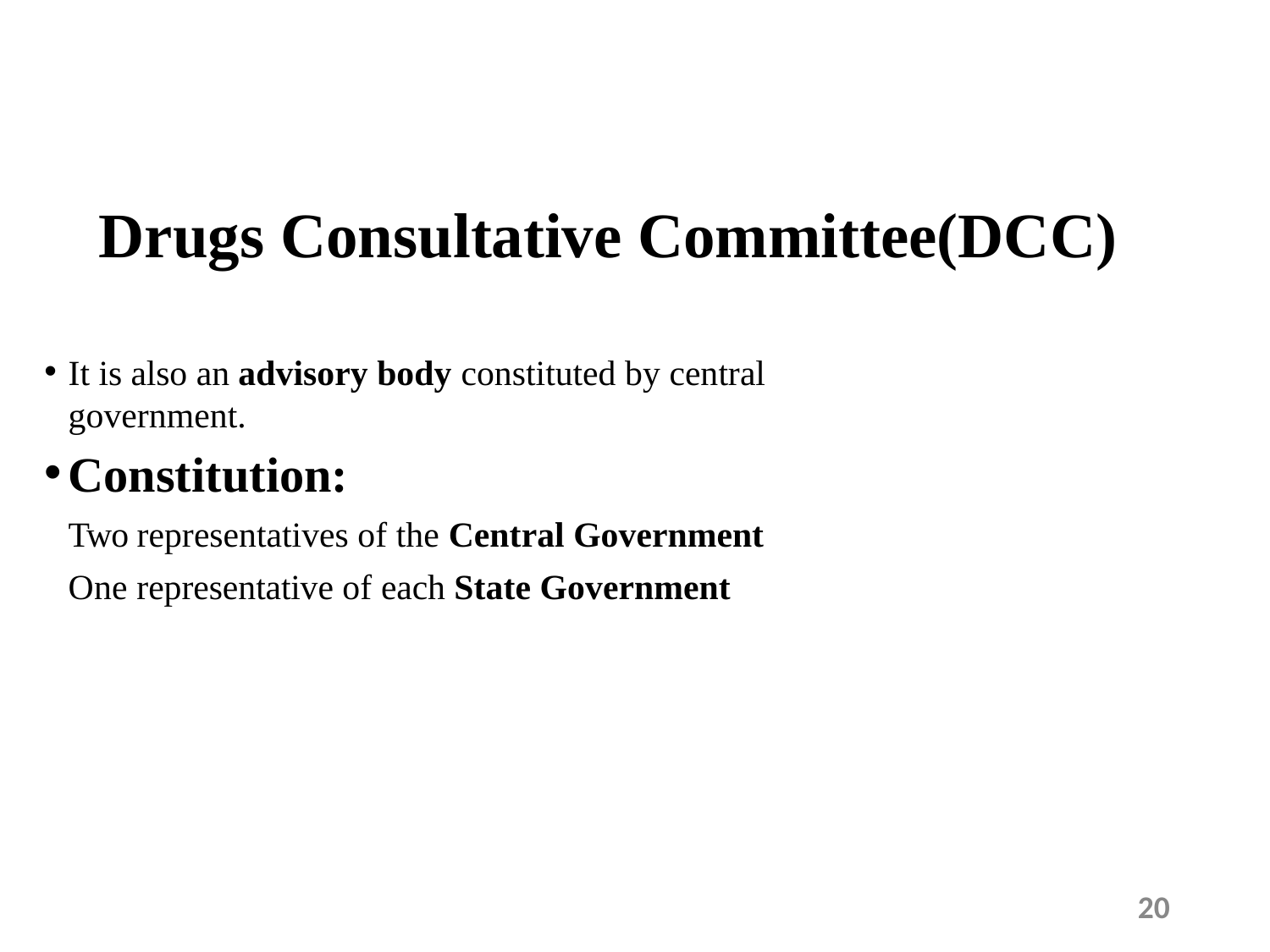

# Drugs Consultative Committee(DCC)
It is also an advisory body constituted by central government.
Constitution:
Two representatives of the Central Government
One representative of each State Government
20